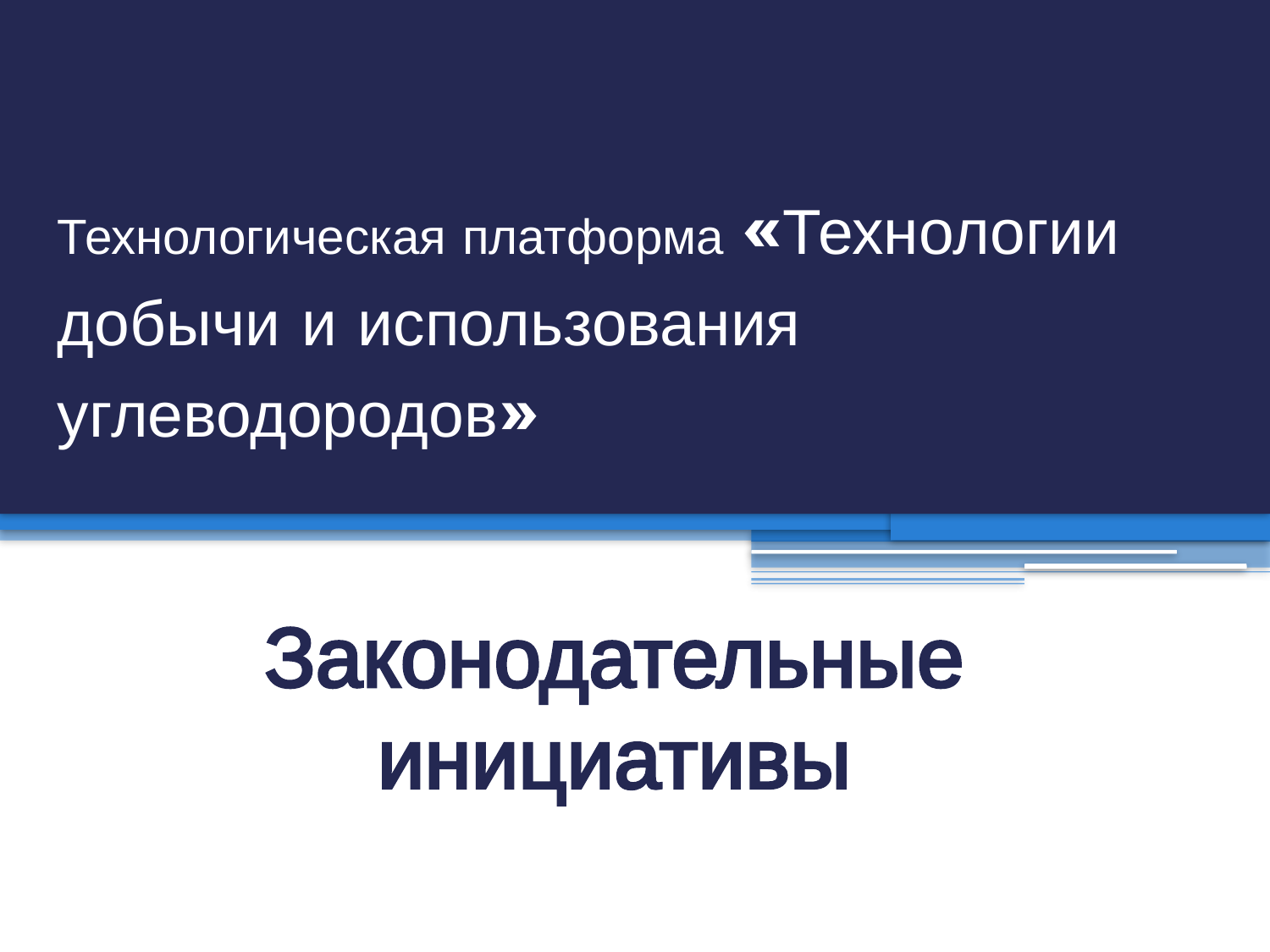

# Технологическая платформа «Технологии добычи и использования углеводородов»
Законодательные инициативы